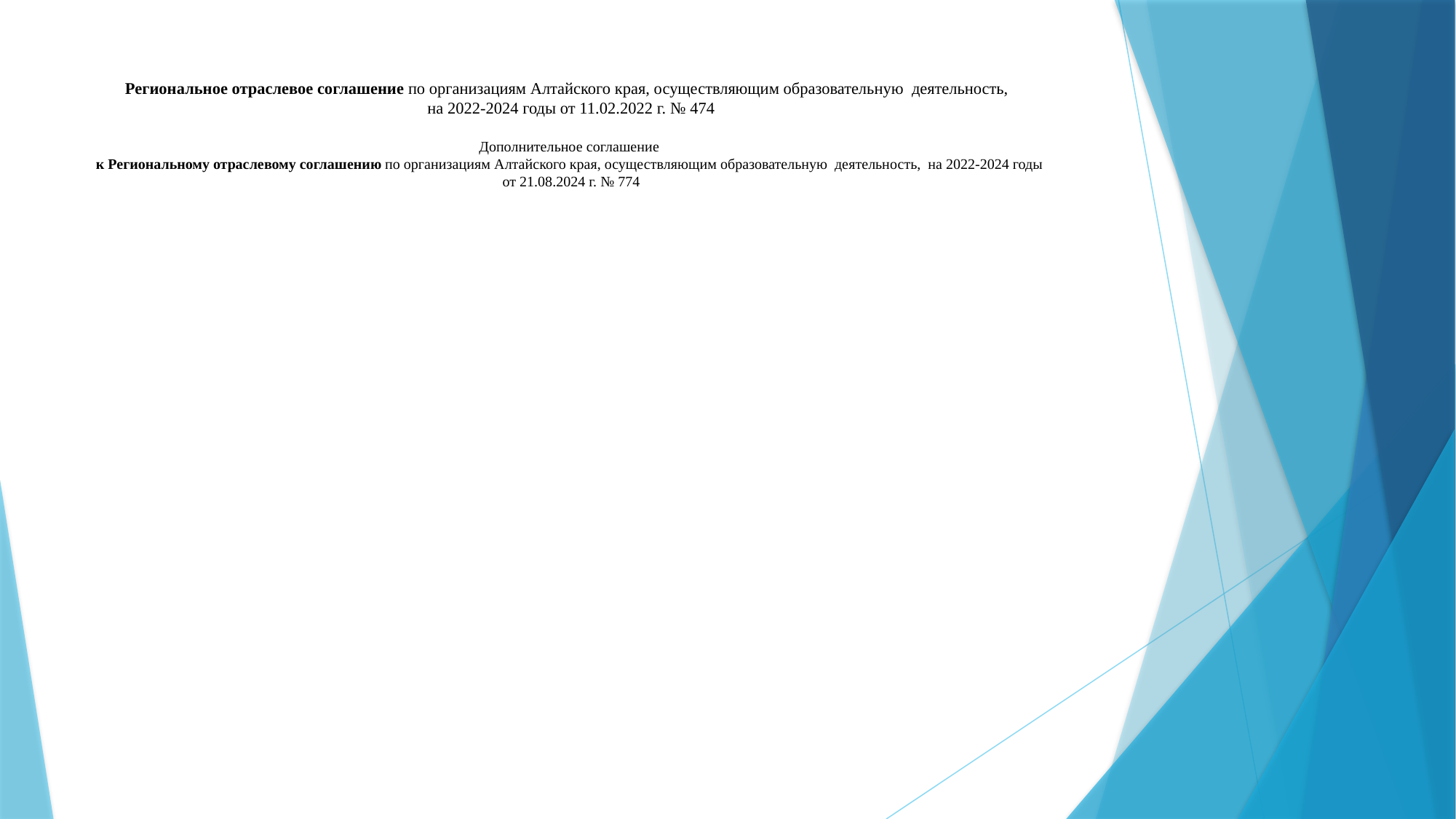

# Региональное отраслевое соглашение по организациям Алтайского края, осуществляющим образовательную  деятельность, на 2022-2024 годы от 11.02.2022 г. № 474 Дополнительное соглашение к Региональному отраслевому соглашению по организациям Алтайского края, осуществляющим образовательную  деятельность,  на 2022-2024 годы от 21.08.2024 г. № 774